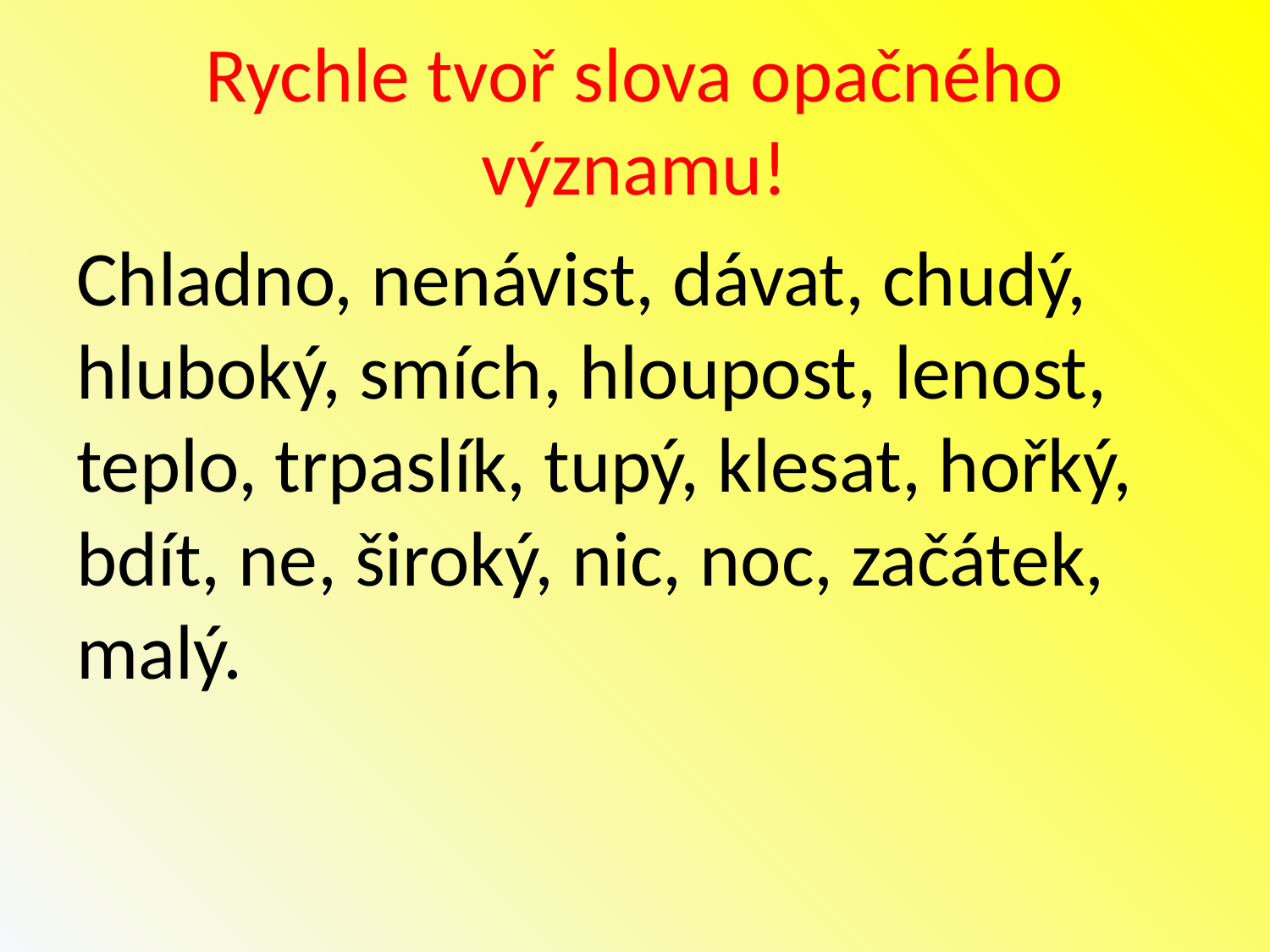

# Rychle tvoř slova opačného významu!
Chladno, nenávist, dávat, chudý, hluboký, smích, hloupost, lenost, teplo, trpaslík, tupý, klesat, hořký, bdít, ne, široký, nic, noc, začátek, malý.